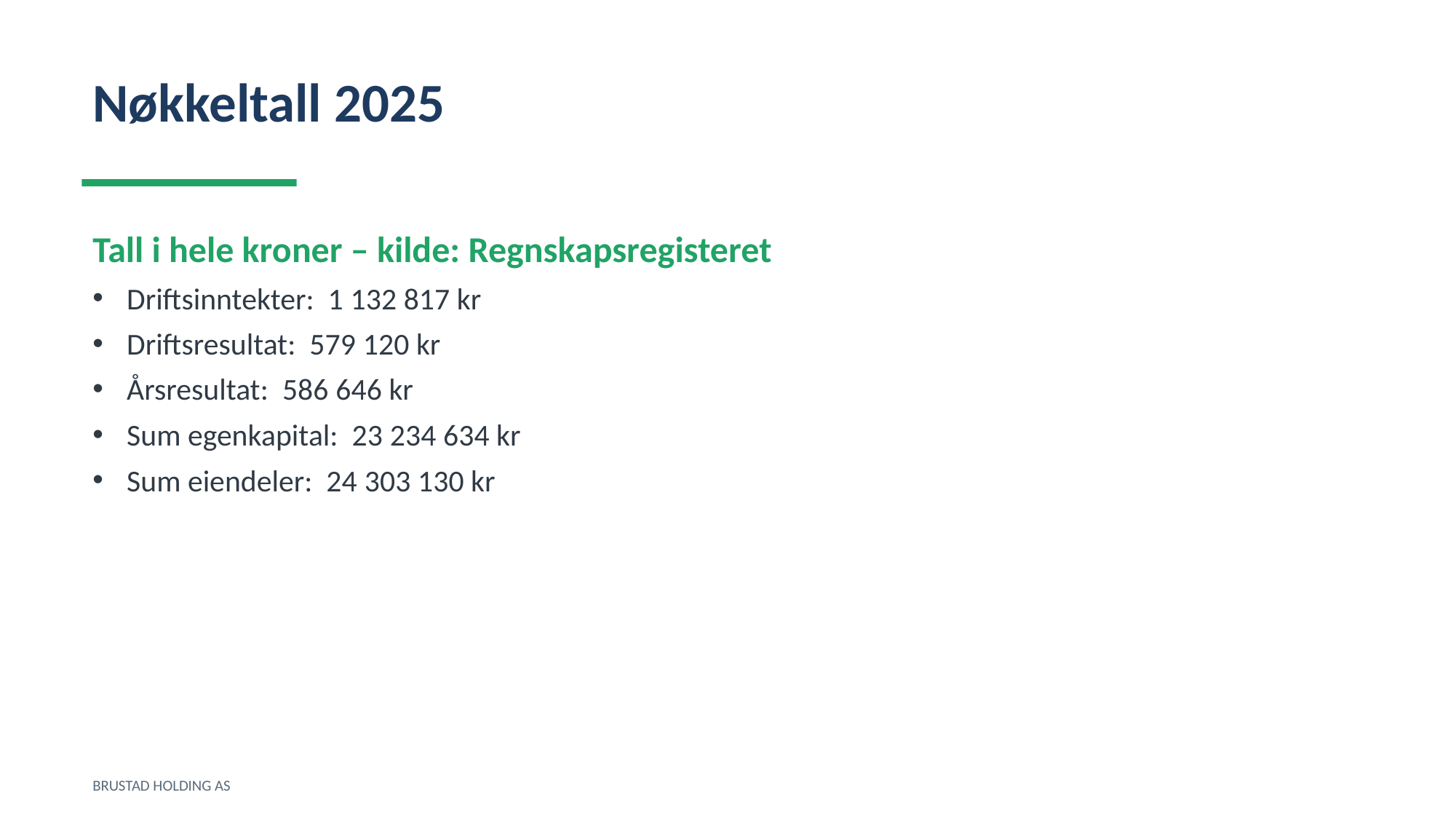

Nøkkeltall 2025

Tall i hele kroner – kilde: Regnskapsregisteret
Driftsinntekter:  1 132 817 kr
Driftsresultat:  579 120 kr
Årsresultat:  586 646 kr
Sum egenkapital:  23 234 634 kr
Sum eiendeler:  24 303 130 kr
BRUSTAD HOLDING AS